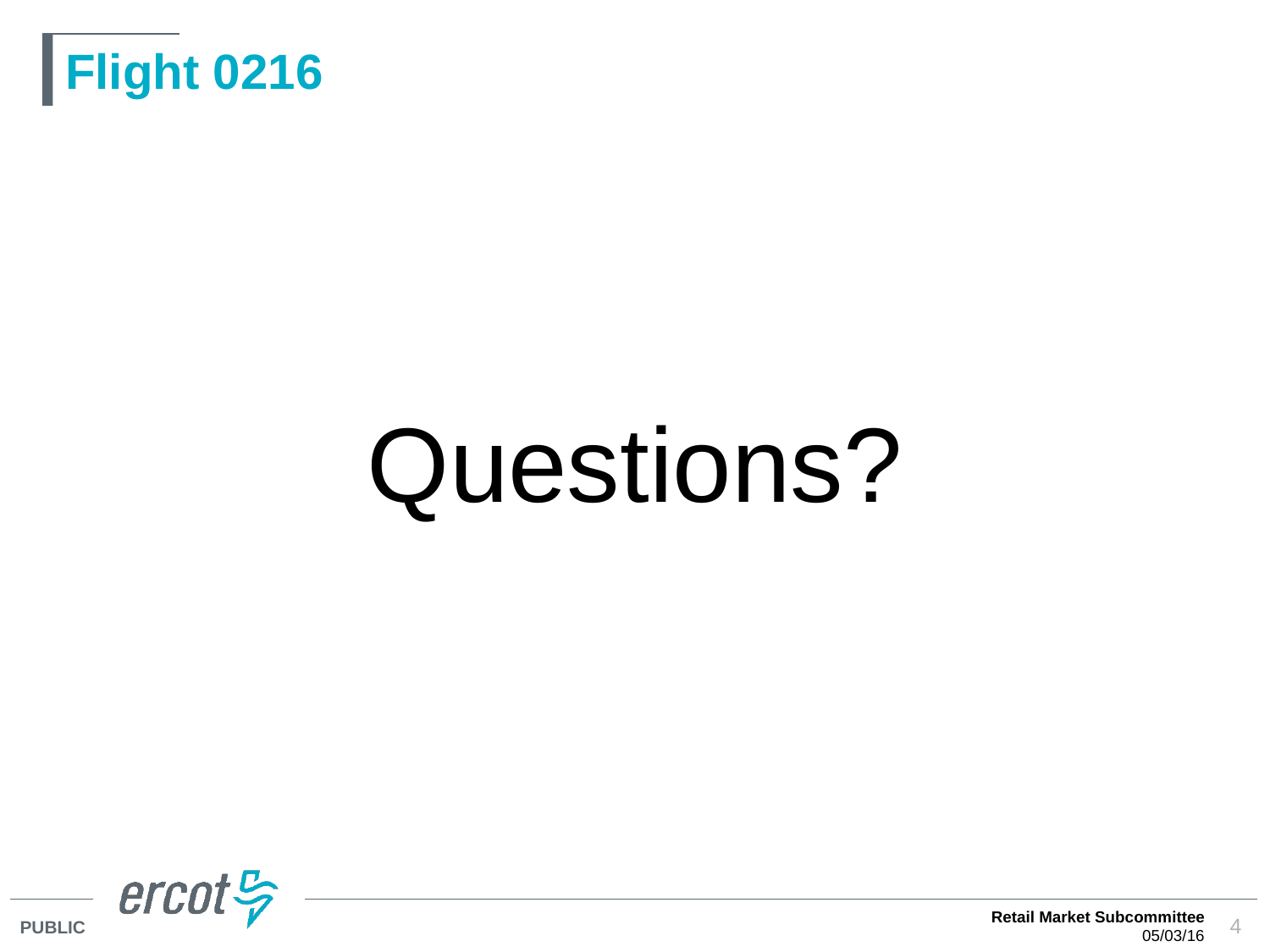

# Flight 0216

Questions?
Retail Market Subcommittee
05/03/16
4